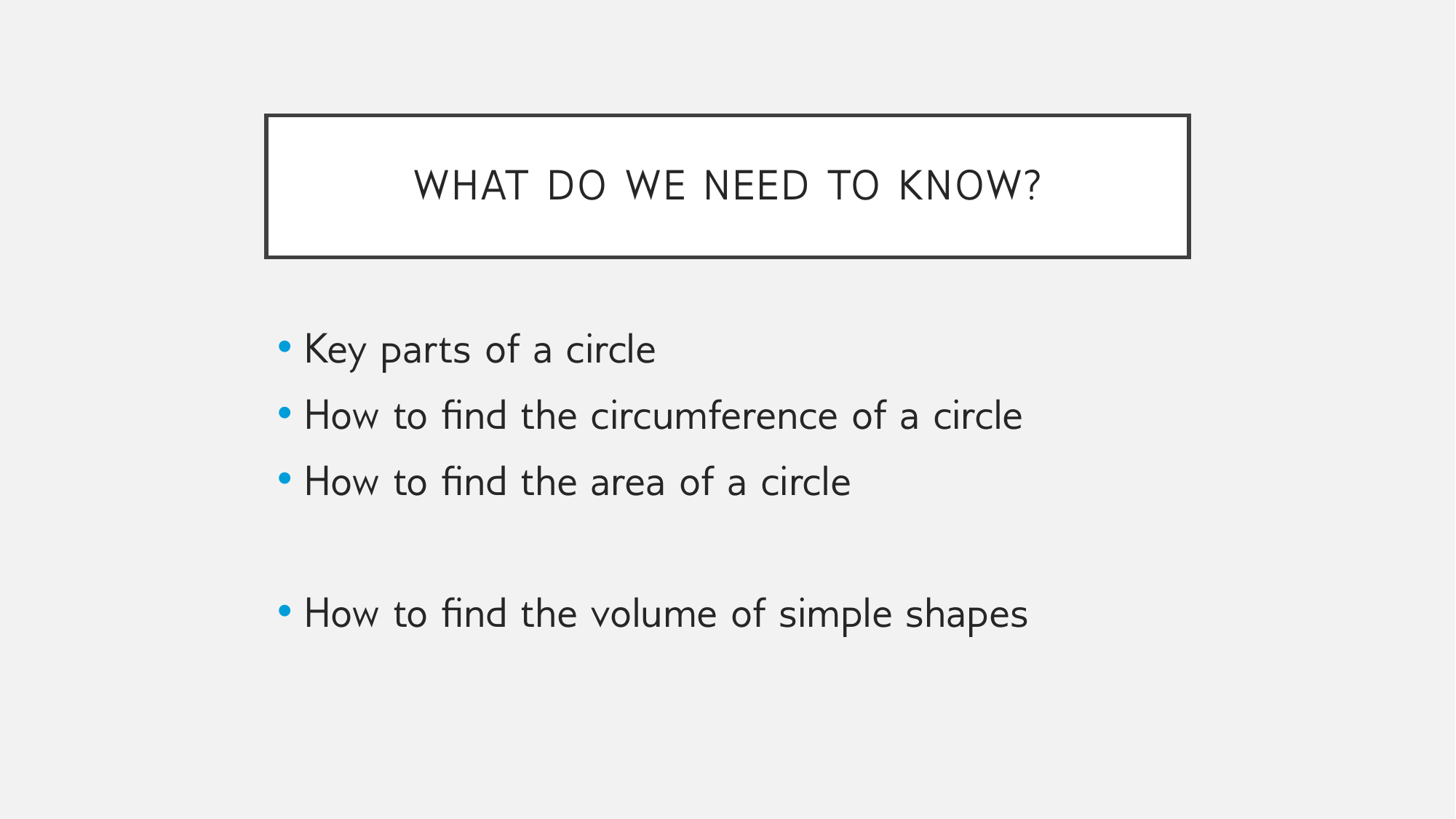

# What do we need to know?
Key parts of a circle
How to find the circumference of a circle
How to find the area of a circle

How to find the volume of simple shapes